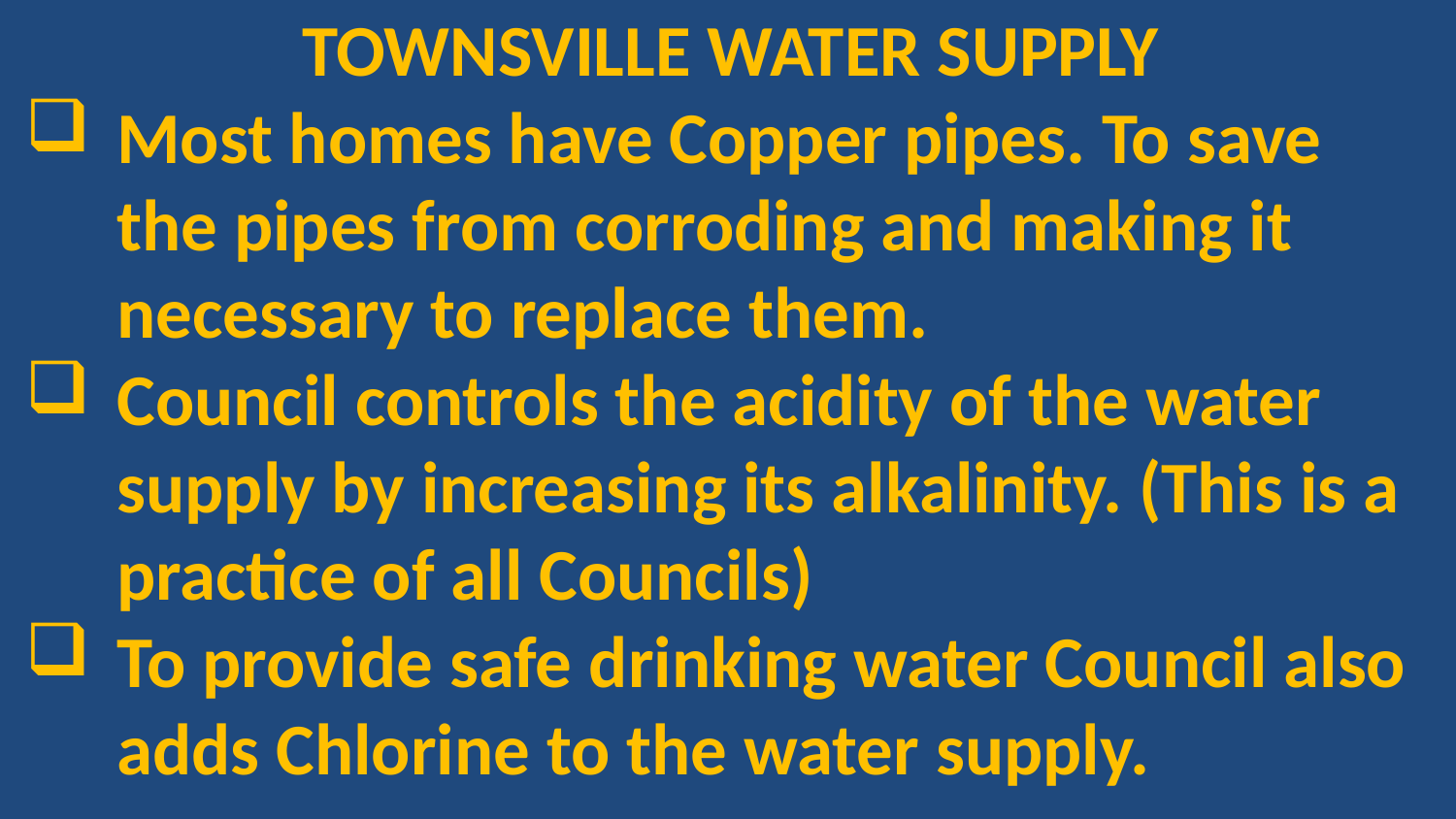

TOWNSVILLE WATER SUPPLY
Most homes have Copper pipes. To save the pipes from corroding and making it necessary to replace them.
Council controls the acidity of the water supply by increasing its alkalinity. (This is a practice of all Councils)
To provide safe drinking water Council also adds Chlorine to the water supply.